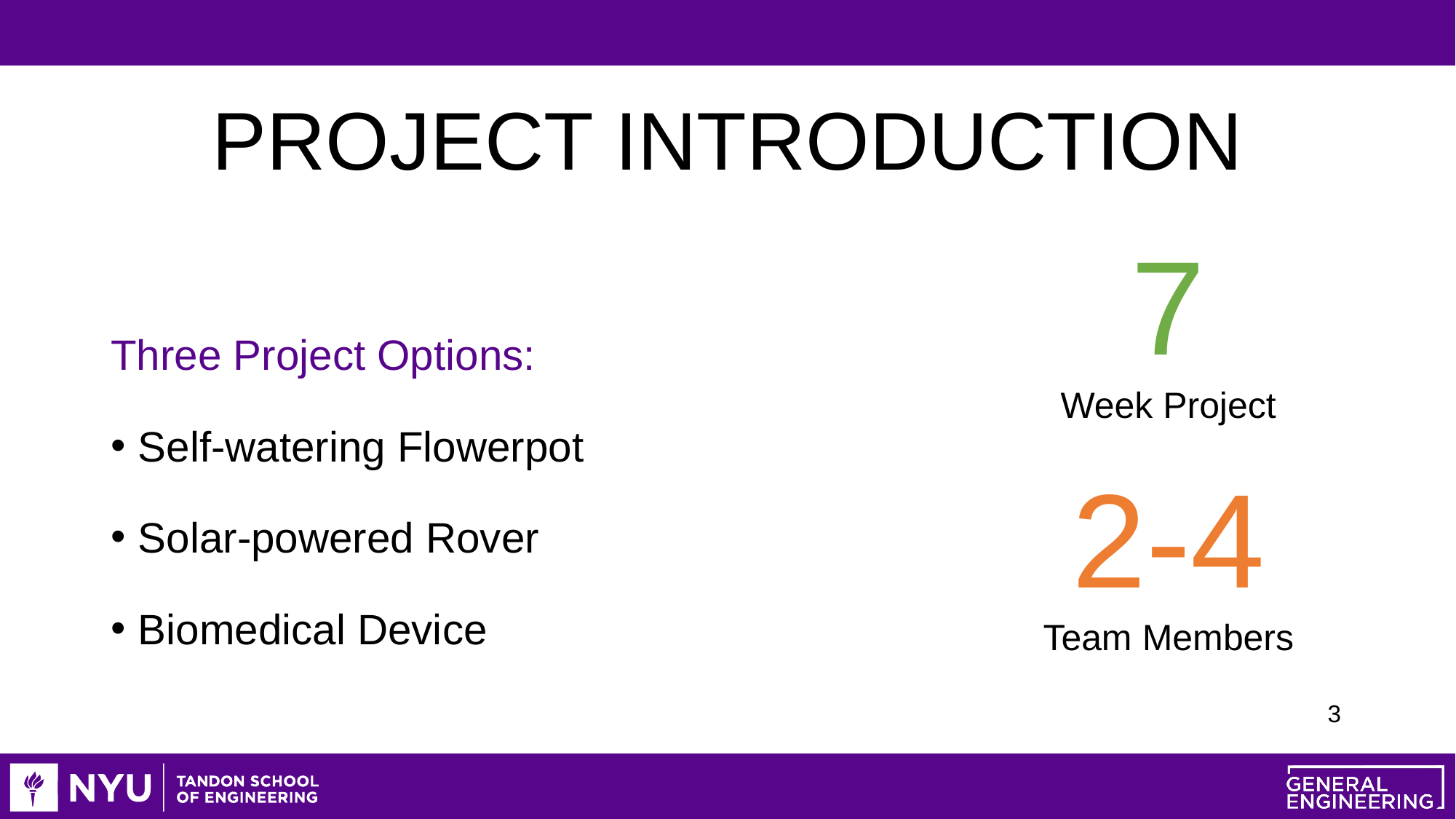

# Project Introduction
7
Week Project
Three Project Options:
Self-watering Flowerpot
Solar-powered Rover
Biomedical Device
2-4
Team Members